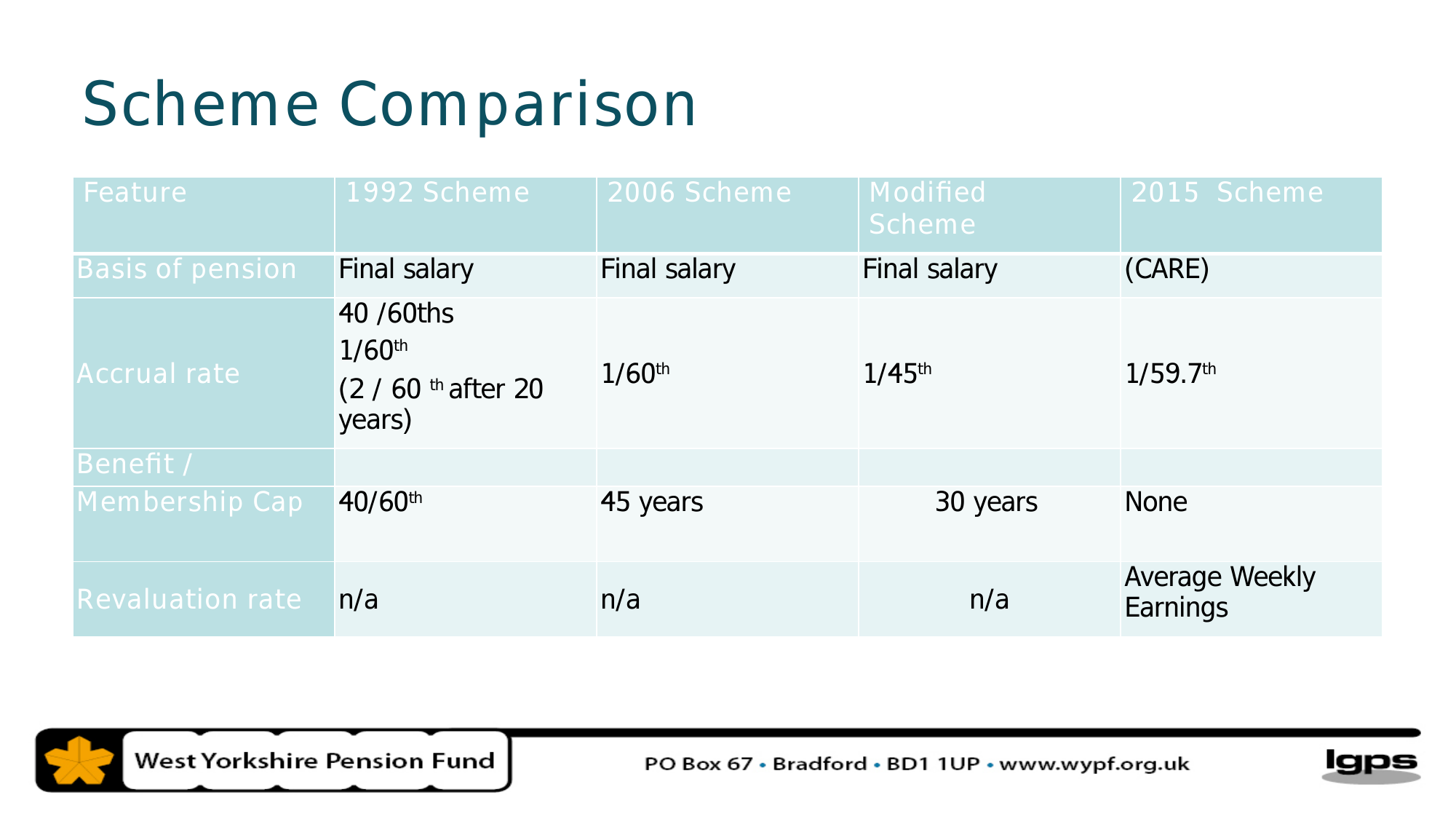

Scheme Comparison
| Feature | 1992 Scheme | 2006 Scheme | Modified Scheme | 2015 Scheme |
| --- | --- | --- | --- | --- |
| Basis of pension | Final salary | Final salary | Final salary | (CARE) |
| Accrual rate | 40 /60ths 1/60th (2 / 60 th after 20 years) | 1/60th | 1/45th | 1/59.7th |
| Benefit / |  |  |  |  |
| Membership Cap | 40/60th | 45 years | 30 years | None |
| Revaluation rate | n/a | n/a | n/a | Average Weekly Earnings |